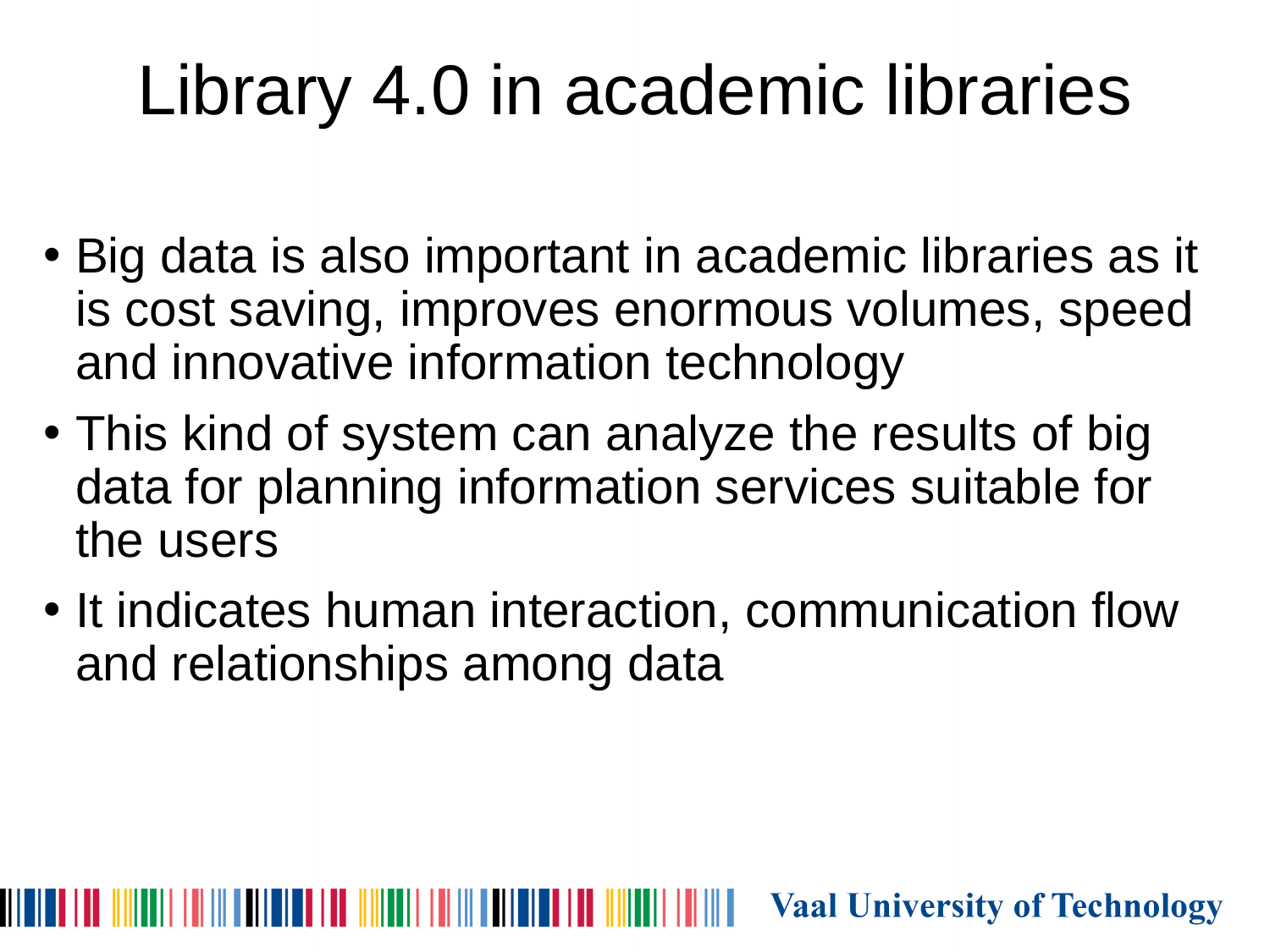

# Library 4.0 in academic libraries
Big data is also important in academic libraries as it is cost saving, improves enormous volumes, speed and innovative information technology
This kind of system can analyze the results of big data for planning information services suitable for the users
It indicates human interaction, communication flow and relationships among data